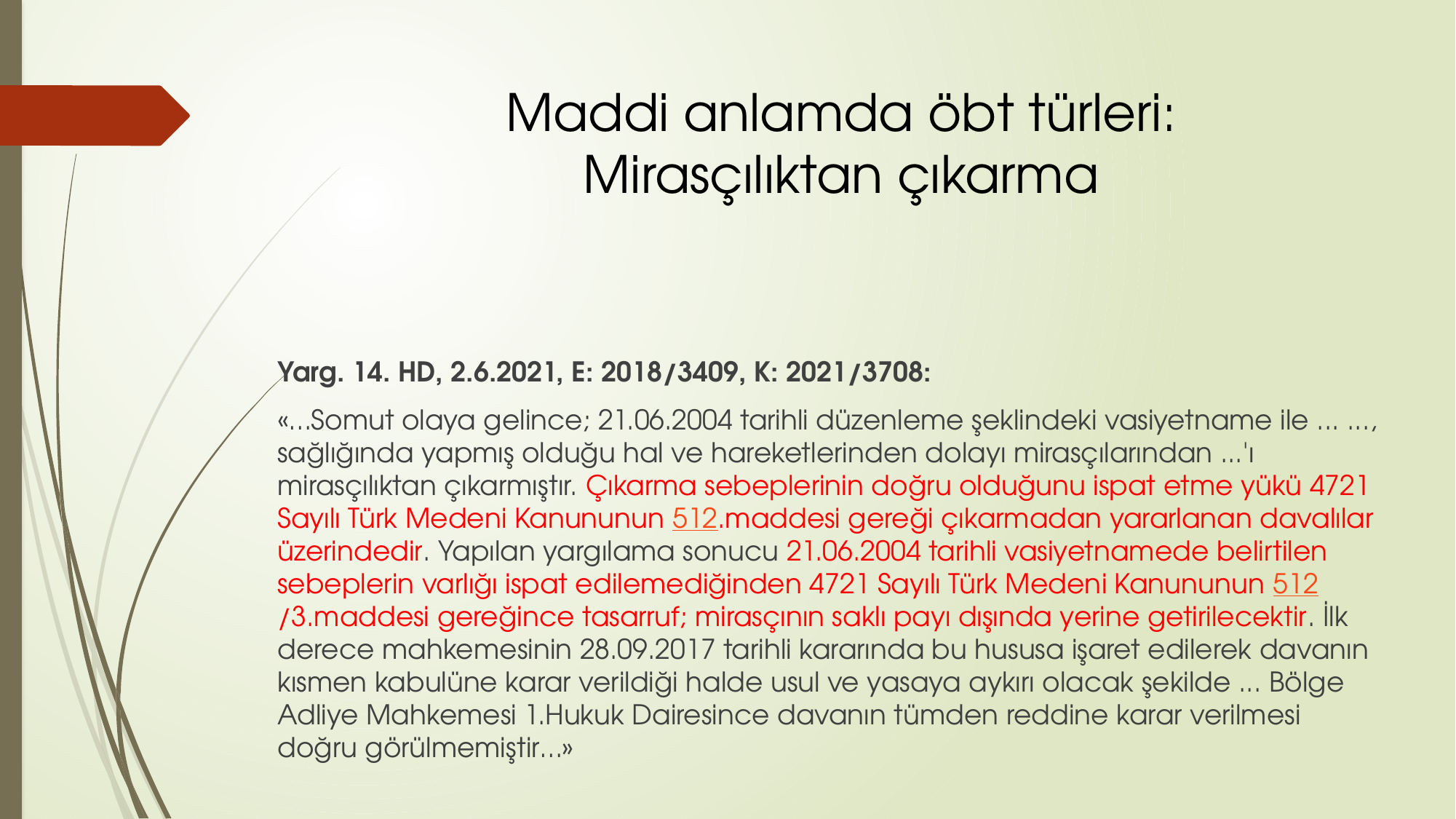

# Maddi anlamda öbt türleri: Mirasçılıktan çıkarma

Yarg. 14. HD, 2.6.2021, E: 2018/3409, K: 2021/3708:
«…Somut olaya gelince; 21.06.2004 tarihli düzenleme şeklindeki vasiyetname ile ... ..., sağlığında yapmış olduğu hal ve hareketlerinden dolayı mirasçılarından ...'ı mirasçılıktan çıkarmıştır. Çıkarma sebeplerinin doğru olduğunu ispat etme yükü 4721 Sayılı Türk Medeni Kanununun 512.maddesi gereği çıkarmadan yararlanan davalılar üzerindedir. Yapılan yargılama sonucu 21.06.2004 tarihli vasiyetnamede belirtilen sebeplerin varlığı ispat edilemediğinden 4721 Sayılı Türk Medeni Kanununun 512/3.maddesi gereğince tasarruf; mirasçının saklı payı dışında yerine getirilecektir. İlk derece mahkemesinin 28.09.2017 tarihli kararında bu hususa işaret edilerek davanın kısmen kabulüne karar verildiği halde usul ve yasaya aykırı olacak şekilde ... Bölge Adliye Mahkemesi 1.Hukuk Dairesince davanın tümden reddine karar verilmesi doğru görülmemiştir…»